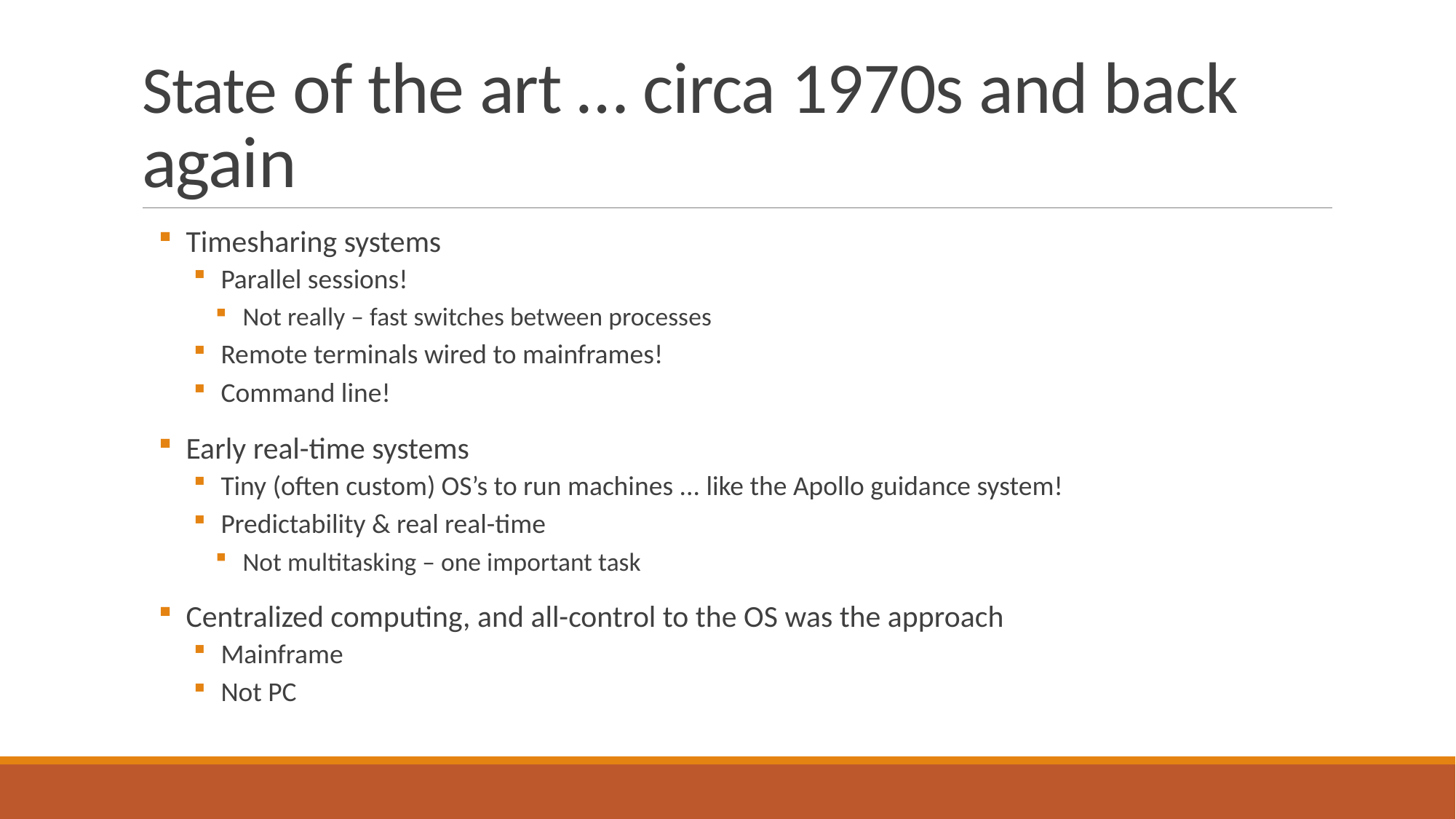

# State of the art … circa 1970s and back again
Timesharing systems
Parallel sessions!
Not really – fast switches between processes
Remote terminals wired to mainframes!
Command line!
Early real-time systems
Tiny (often custom) OS’s to run machines ... like the Apollo guidance system!
Predictability & real real-time
Not multitasking – one important task
Centralized computing, and all-control to the OS was the approach
Mainframe
Not PC